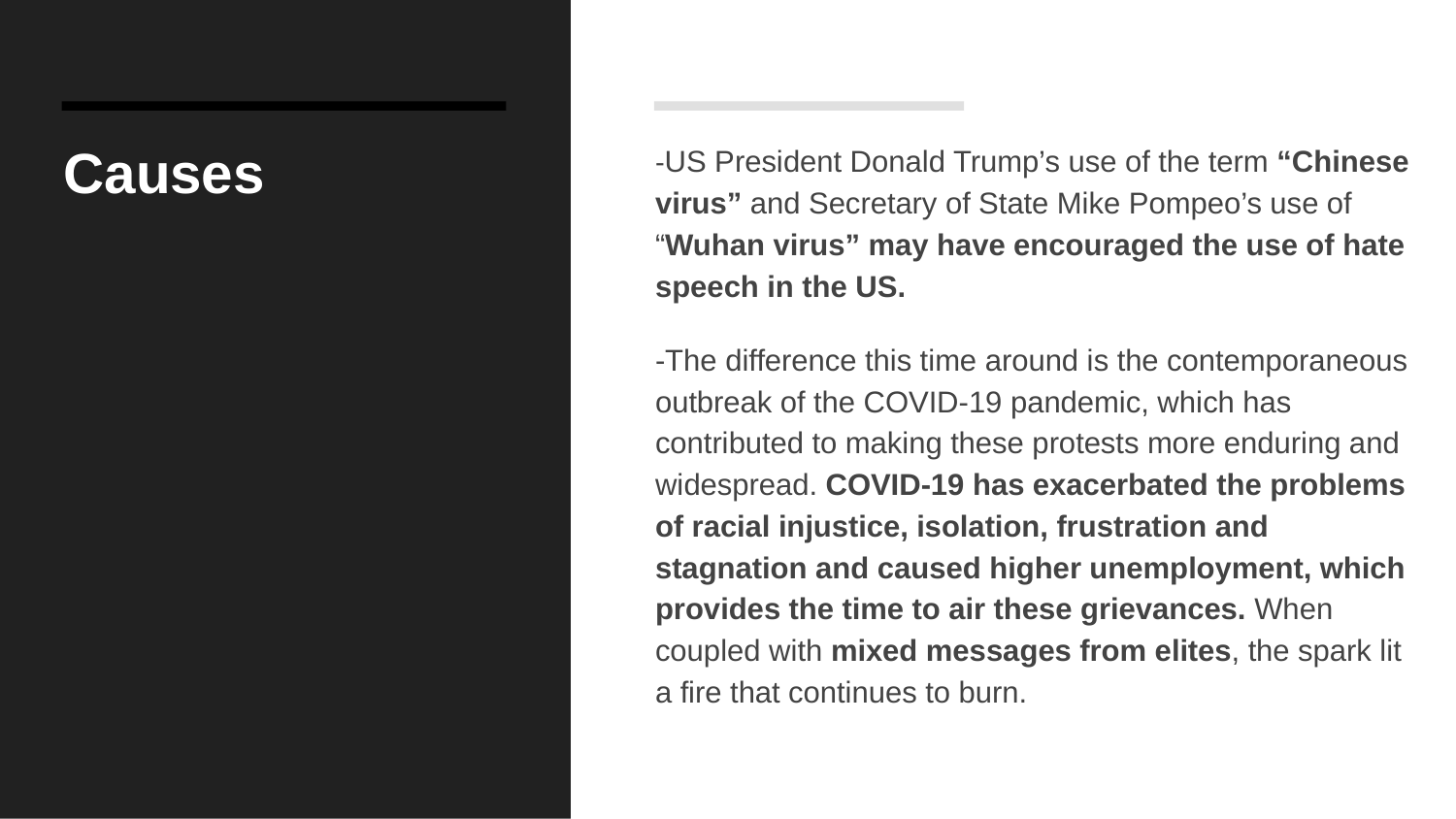

# Causes
-US President Donald Trump’s use of the term “Chinese virus” and Secretary of State Mike Pompeo’s use of “Wuhan virus” may have encouraged the use of hate speech in the US.
-The difference this time around is the contemporaneous outbreak of the COVID-19 pandemic, which has contributed to making these protests more enduring and widespread. COVID-19 has exacerbated the problems of racial injustice, isolation, frustration and stagnation and caused higher unemployment, which provides the time to air these grievances. When coupled with mixed messages from elites, the spark lit a fire that continues to burn.